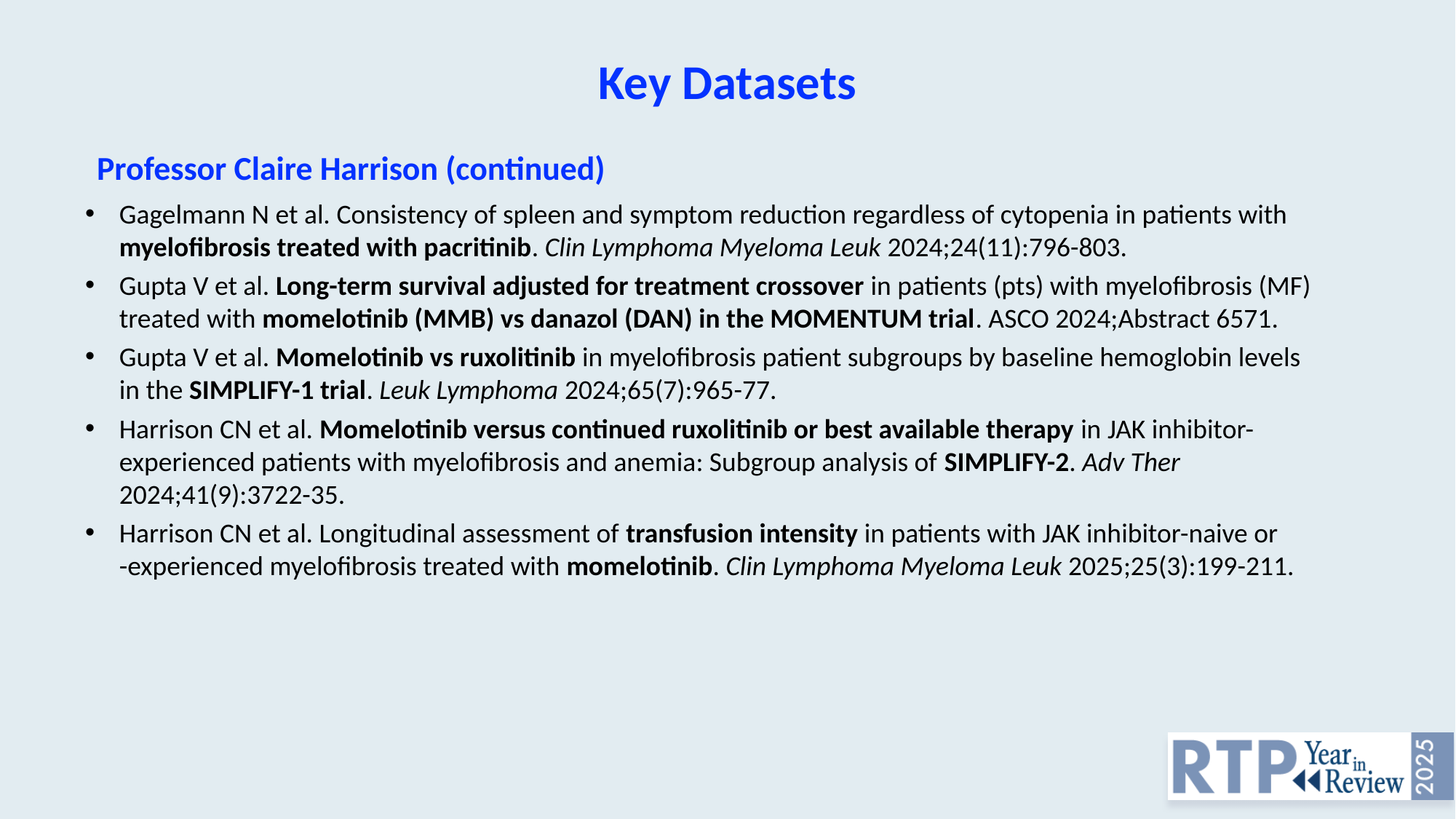

Key Datasets
Professor Claire Harrison (continued)
Gagelmann N et al. Consistency of spleen and symptom reduction regardless of cytopenia in patients with myelofibrosis treated with pacritinib. Clin Lymphoma Myeloma Leuk 2024;24(11):796-803.
Gupta V et al. Long-term survival adjusted for treatment crossover in patients (pts) with myelofibrosis (MF) treated with momelotinib (MMB) vs danazol (DAN) in the MOMENTUM trial. ASCO 2024;Abstract 6571.
Gupta V et al. Momelotinib vs ruxolitinib in myelofibrosis patient subgroups by baseline hemoglobin levels in the SIMPLIFY-1 trial. Leuk Lymphoma 2024;65(7):965-77.
Harrison CN et al. Momelotinib versus continued ruxolitinib or best available therapy in JAK inhibitor-experienced patients with myelofibrosis and anemia: Subgroup analysis of SIMPLIFY-2. Adv Ther 2024;41(9):3722-35.
Harrison CN et al. Longitudinal assessment of transfusion intensity in patients with JAK inhibitor-naive or
-experienced myelofibrosis treated with momelotinib. Clin Lymphoma Myeloma Leuk 2025;25(3):199-211.